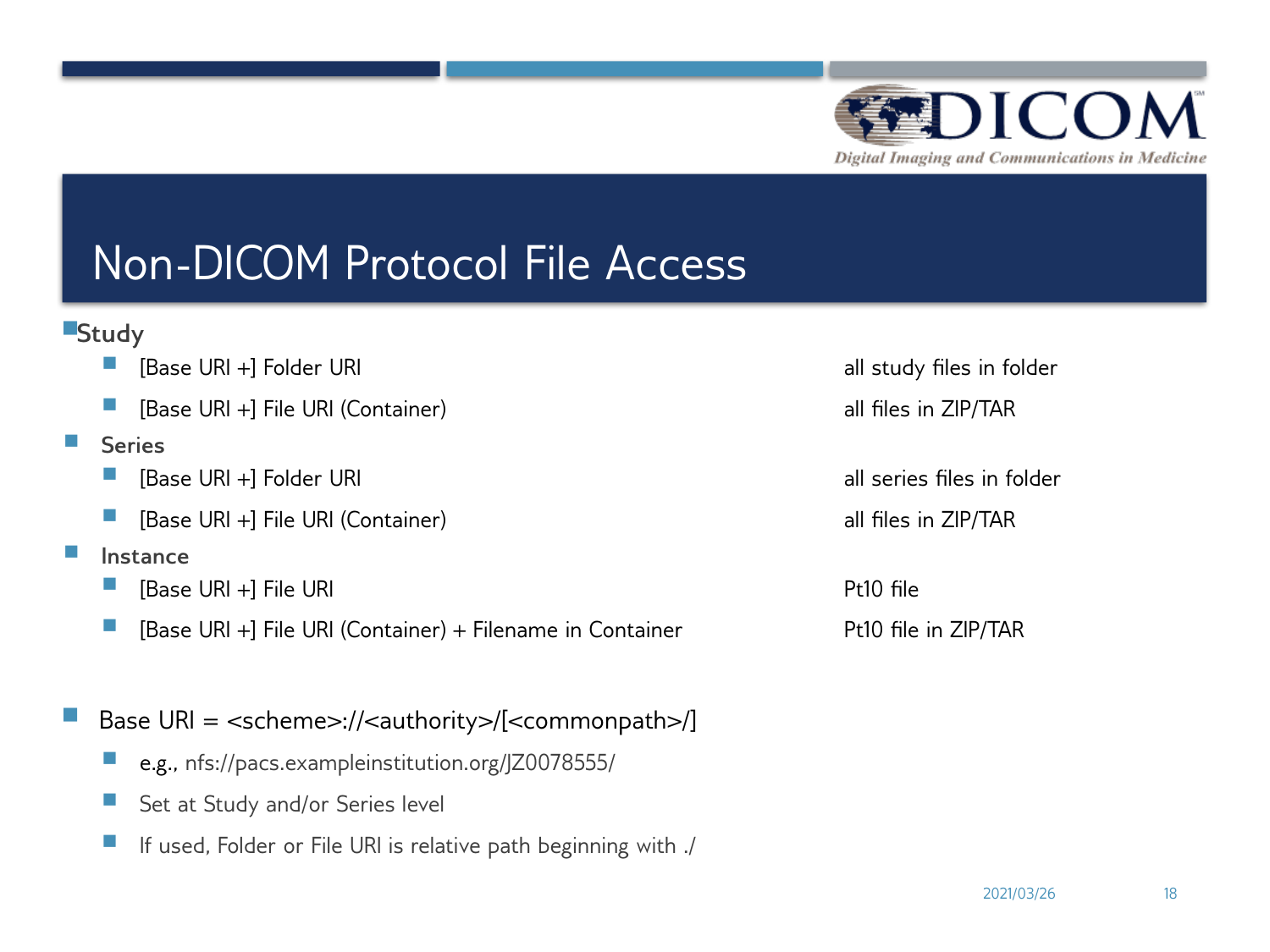

# Non-DICOM Protocol File Access
Study
[Base URI +] Folder URI	all study files in folder
[Base URI +] File URI (Container)	all files in ZIP/TAR
Series
[Base URI +] Folder URI	all series files in folder
[Base URI +] File URI (Container) 	all files in ZIP/TAR
Instance
[Base URI +] File URI 	Pt10 file
[Base URI +] File URI (Container) + Filename in Container	Pt10 file in ZIP/TAR

Base URI = <scheme>://<authority>/[<commonpath>/]
e.g., nfs://pacs.exampleinstitution.org/JZ0078555/
Set at Study and/or Series level
If used, Folder or File URI is relative path beginning with ./
2021/03/26
18